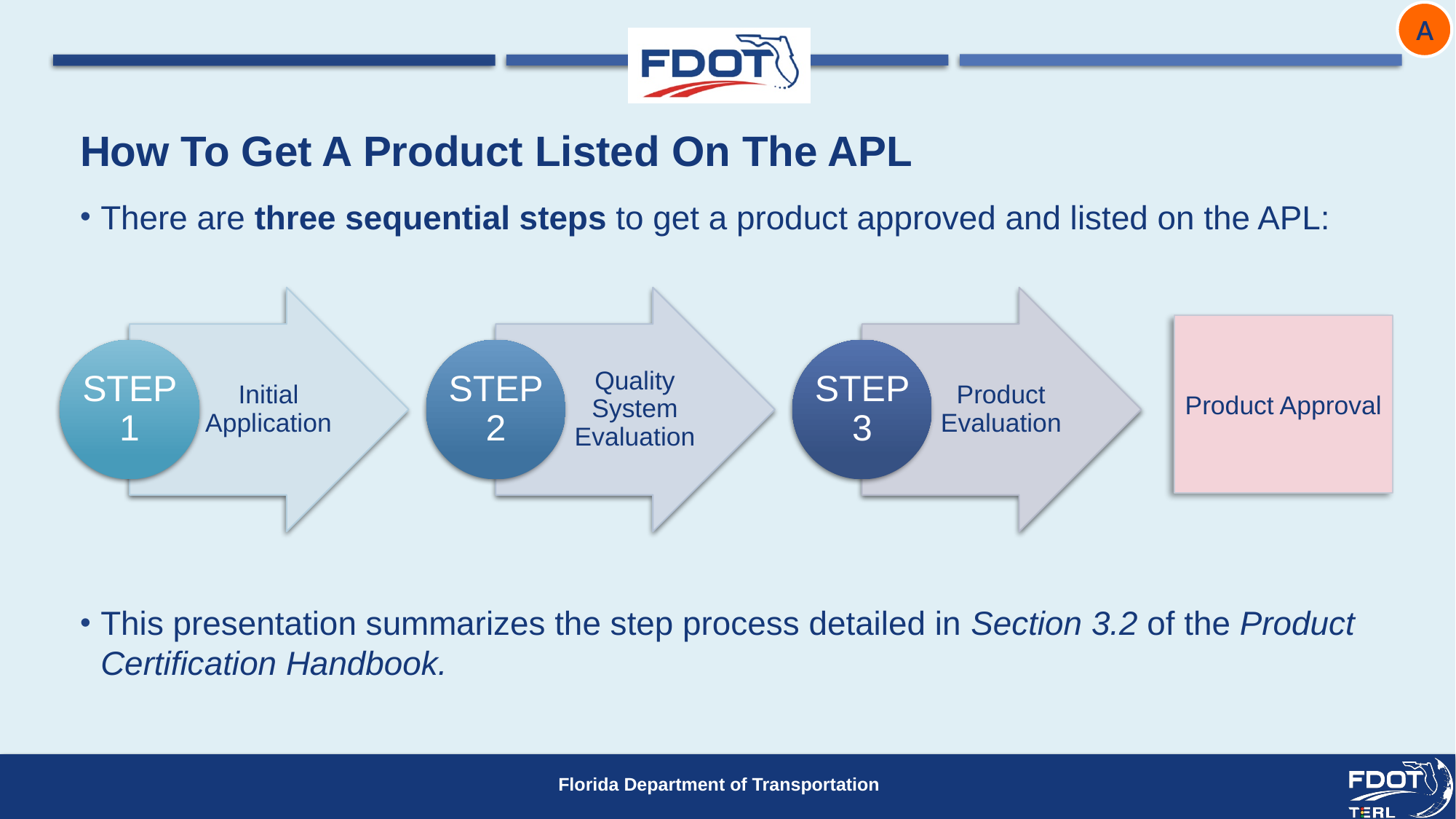

A
# How To Get A Product Listed On The APL
There are three sequential steps to get a product approved and listed on the APL:

This presentation summarizes the step process detailed in Section 3.2 of the Product Certification Handbook.
Initial Application
STEP 1
Quality System Evaluation
STEP 2
Product Evaluation
STEP 3
Product Approval